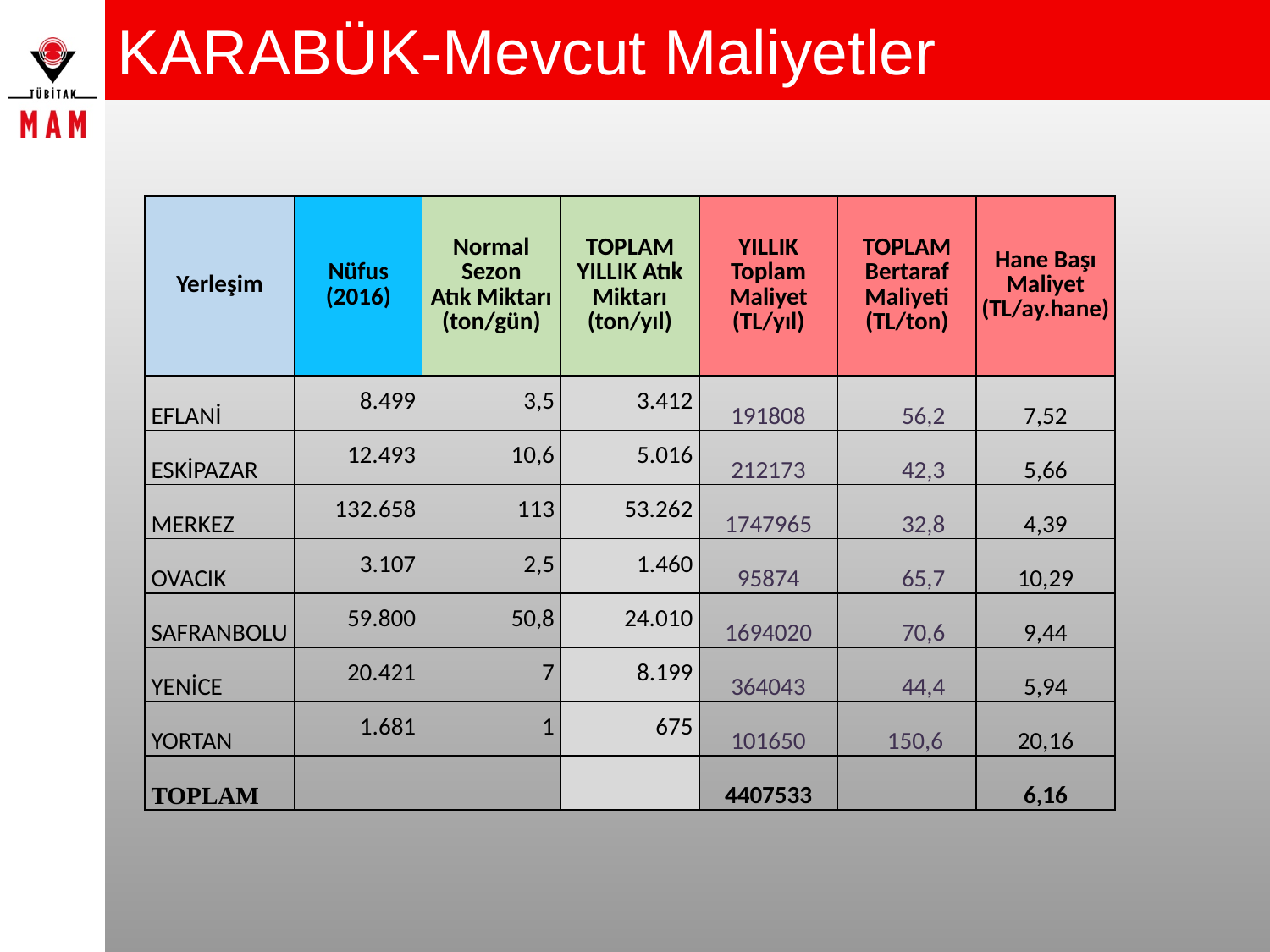

# KARABÜK-Mevcut Maliyetler
| Yerleşim | Nüfus (2016) | Normal Sezon Atık Miktarı (ton/gün) | TOPLAM YILLIK Atık Miktarı (ton/yıl) | YILLIK Toplam Maliyet (TL/yıl) | TOPLAM Bertaraf Maliyeti (TL/ton) | Hane Başı Maliyet (TL/ay.hane) |
| --- | --- | --- | --- | --- | --- | --- |
| EFLANİ | 8.499 | 3,5 | 3.412 | 191808 | 56,2 | 7,52 |
| ESKİPAZAR | 12.493 | 10,6 | 5.016 | 212173 | 42,3 | 5,66 |
| MERKEZ | 132.658 | 113 | 53.262 | 1747965 | 32,8 | 4,39 |
| OVACIK | 3.107 | 2,5 | 1.460 | 95874 | 65,7 | 10,29 |
| SAFRANBOLU | 59.800 | 50,8 | 24.010 | 1694020 | 70,6 | 9,44 |
| YENİCE | 20.421 | 7 | 8.199 | 364043 | 44,4 | 5,94 |
| YORTAN | 1.681 | 1 | 675 | 101650 | 150,6 | 20,16 |
| TOPLAM |  |  |  | 4407533 |  | 6,16 |